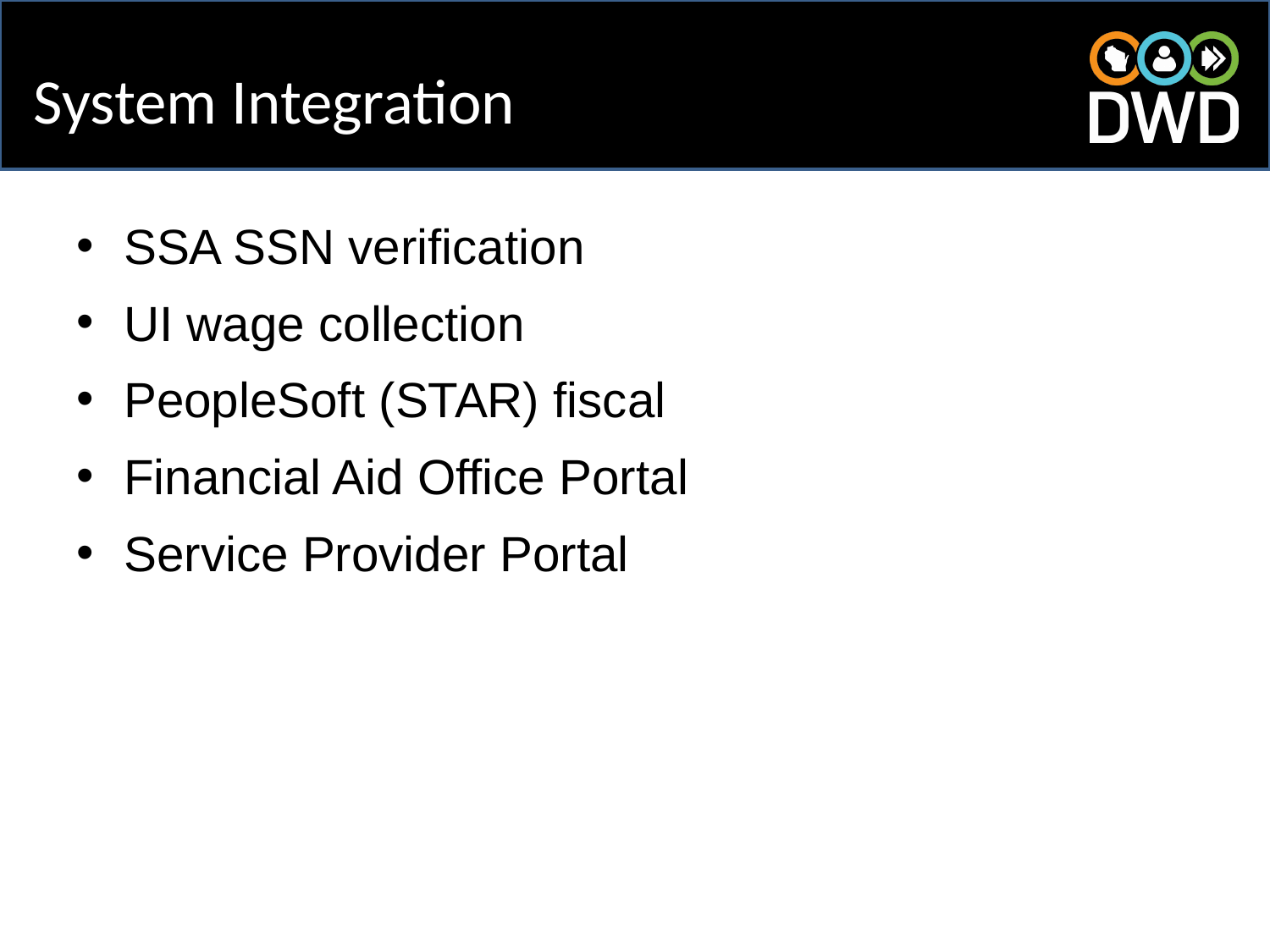

# System Integration
SSA SSN verification
UI wage collection
PeopleSoft (STAR) fiscal
Financial Aid Office Portal
Service Provider Portal